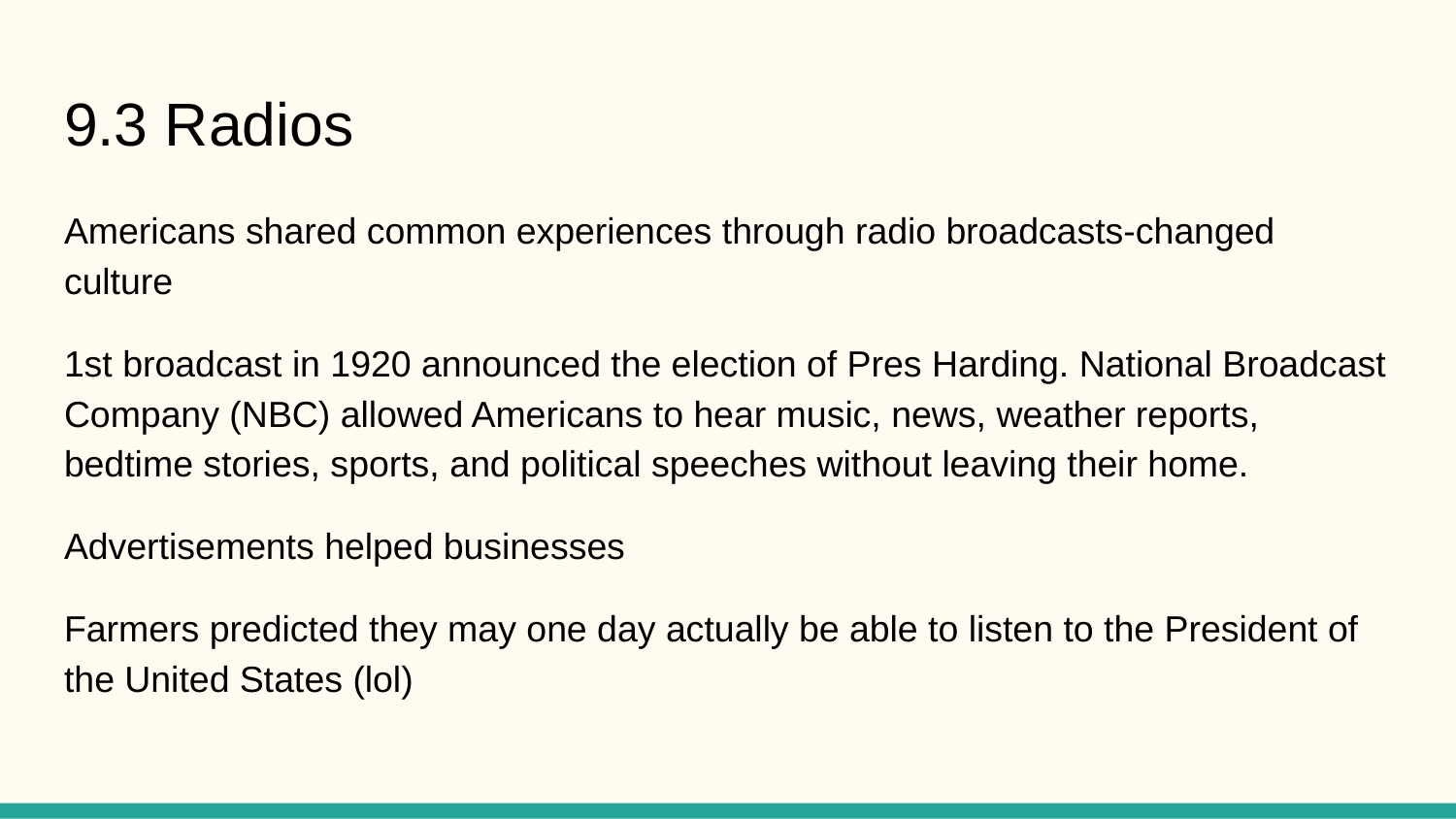

# 9.3 Radios
Americans shared common experiences through radio broadcasts-changed culture
1st broadcast in 1920 announced the election of Pres Harding. National Broadcast Company (NBC) allowed Americans to hear music, news, weather reports, bedtime stories, sports, and political speeches without leaving their home.
Advertisements helped businesses
Farmers predicted they may one day actually be able to listen to the President of the United States (lol)